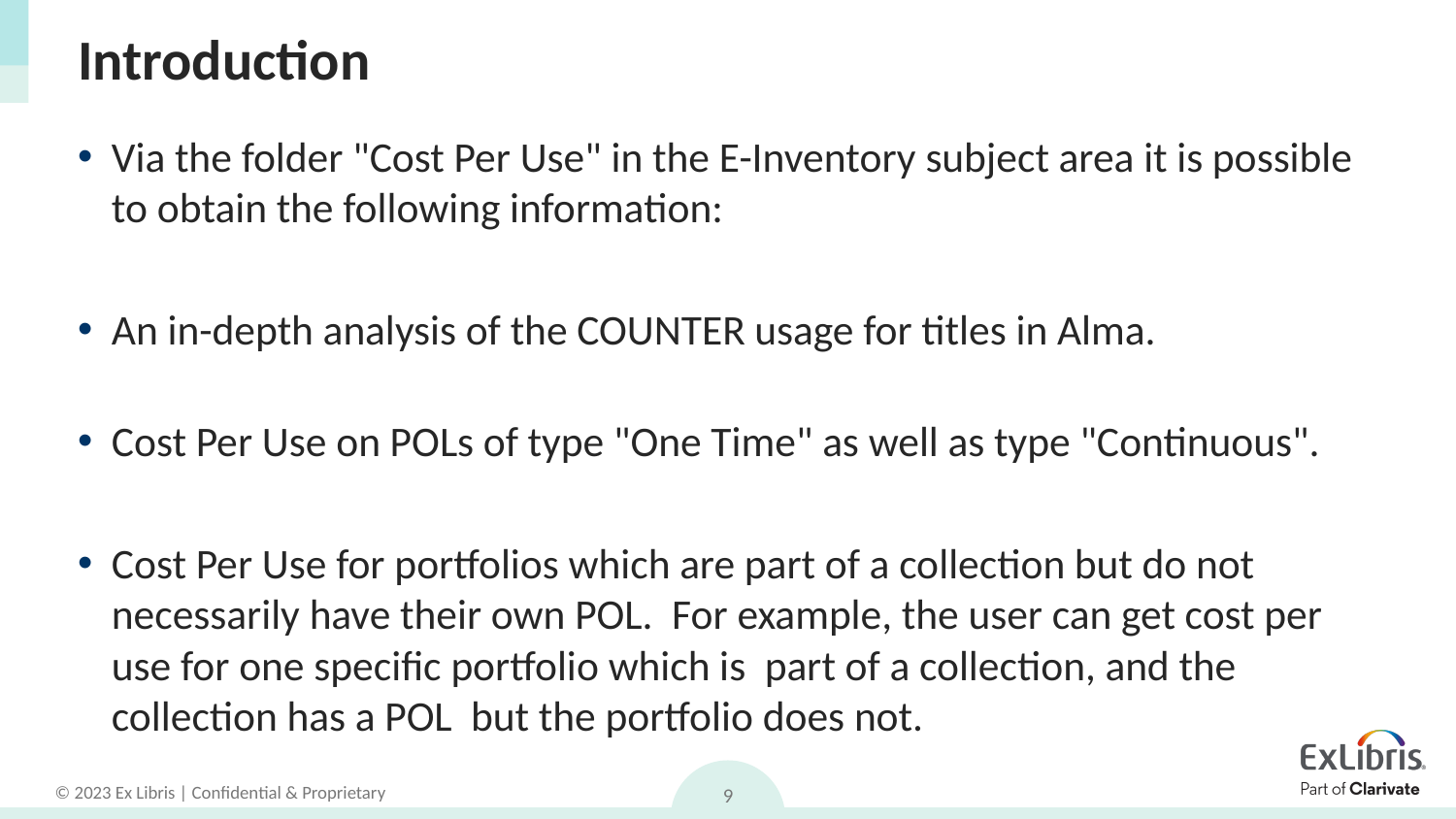

# Introduction
Via the folder "Cost Per Use" in the E-Inventory subject area it is possible to obtain the following information:

An in-depth analysis of the COUNTER usage for titles in Alma.
Cost Per Use on POLs of type "One Time" as well as type "Continuous".

Cost Per Use for portfolios which are part of a collection but do not necessarily have their own POL.  For example, the user can get cost per use for one specific portfolio which is  part of a collection, and the collection has a POL  but the portfolio does not.
9